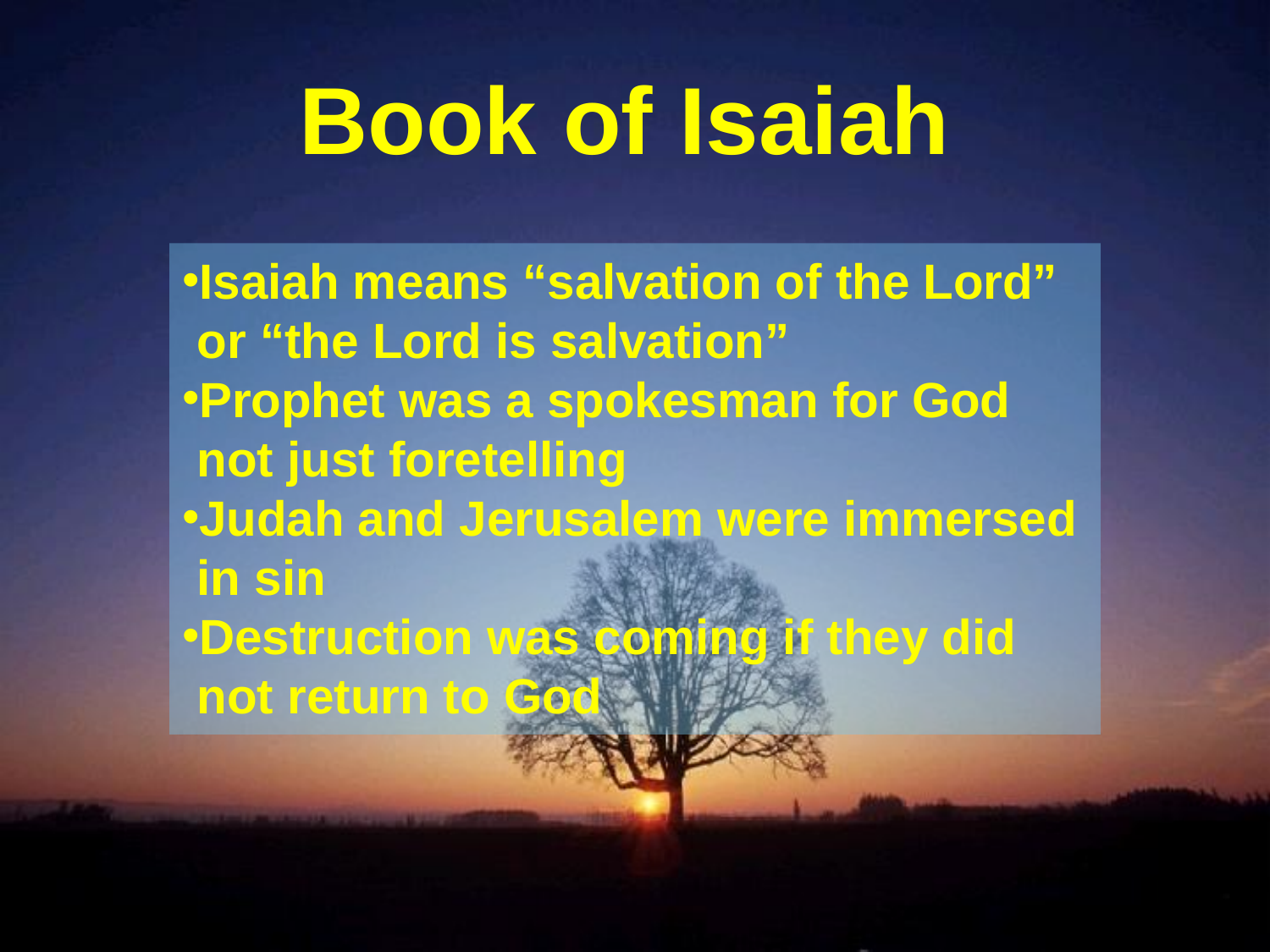

Book of Isaiah
Isaiah means “salvation of the Lord” or “the Lord is salvation”
Prophet was a spokesman for God not just foretelling
Judah and Jerusalem were immersed in sin
Destruction was coming if they did not return to God